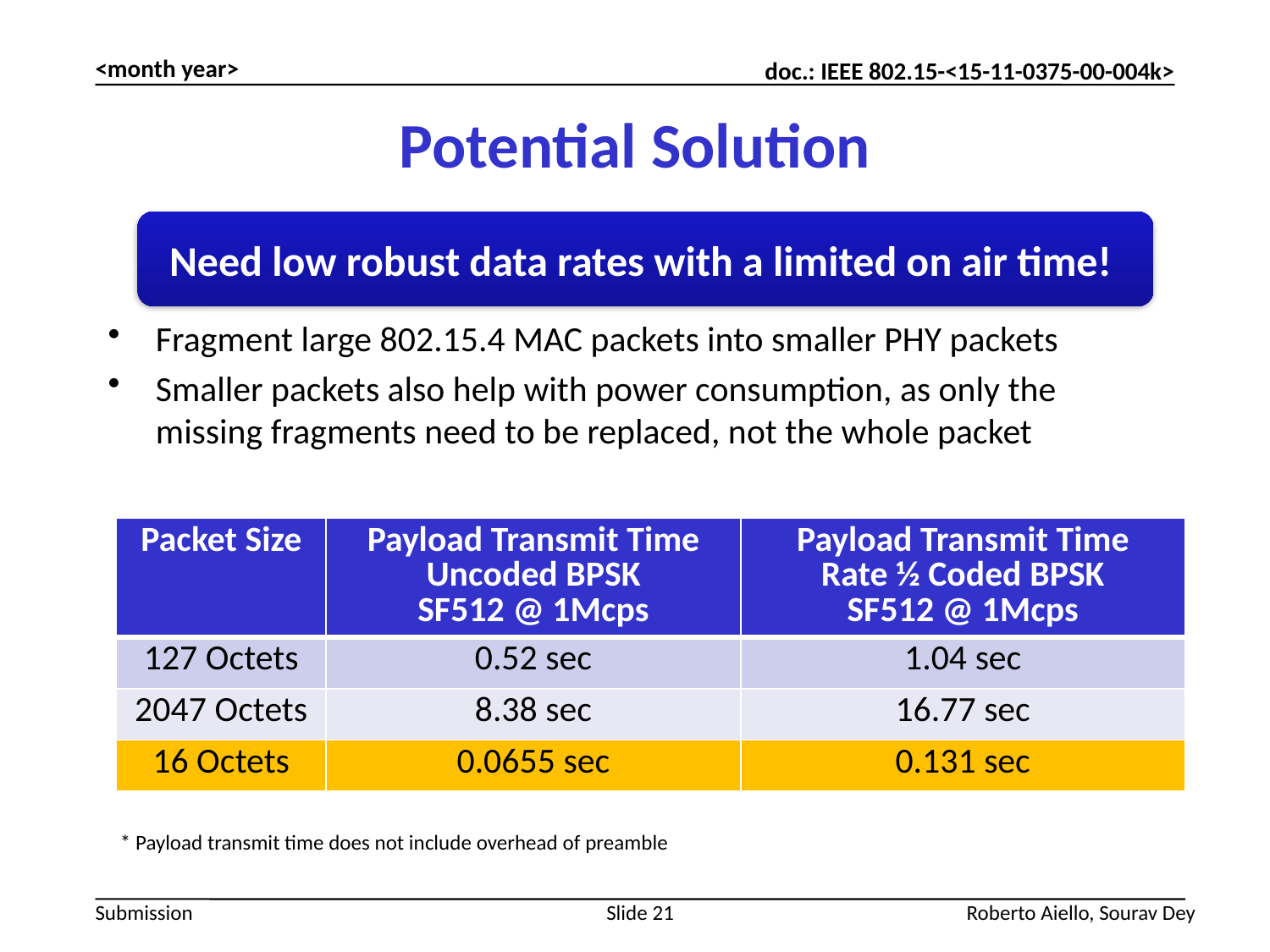

<month year>
# Potential Solution

Fragment large 802.15.4 MAC packets into smaller PHY packets
Smaller packets also help with power consumption, as only the missing fragments need to be replaced, not the whole packet

Need low robust data rates with a limited on air time!
| Packet Size | Payload Transmit Time Uncoded BPSK SF512 @ 1Mcps | Payload Transmit Time Rate ½ Coded BPSK SF512 @ 1Mcps |
| --- | --- | --- |
| 127 Octets | 0.52 sec | 1.04 sec |
| 2047 Octets | 8.38 sec | 16.77 sec |
| 16 Octets | 0.0655 sec | 0.131 sec |
* Payload transmit time does not include overhead of preamble
Slide 21
Roberto Aiello, Sourav Dey